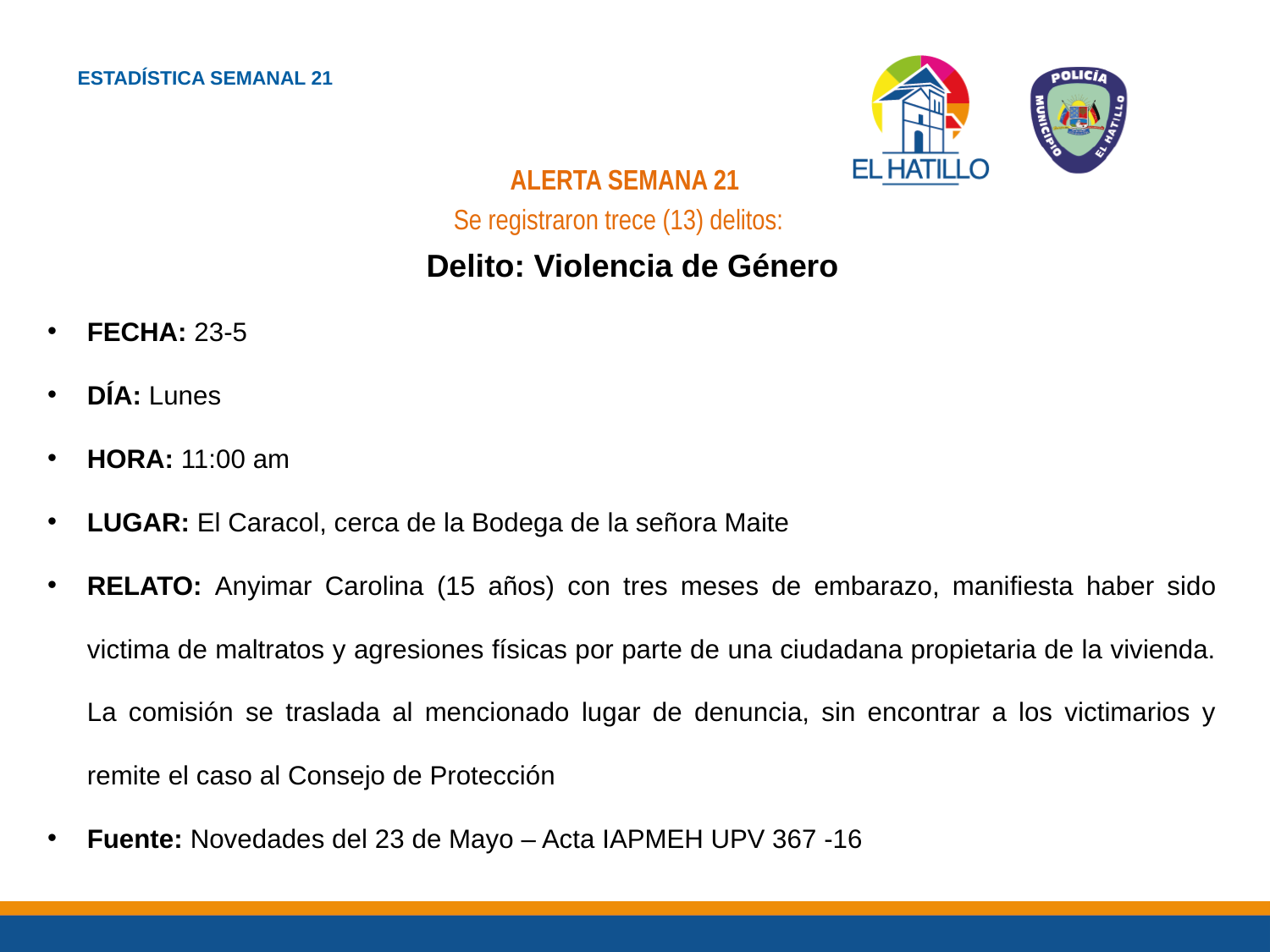

ESTADÍSTICA SEMANAL 21
ALERTA SEMANA 21
Se registraron trece (13) delitos:
Delito: Violencia de Género
FECHA: 23-5
DÍA: Lunes
HORA: 11:00 am
LUGAR: El Caracol, cerca de la Bodega de la señora Maite
RELATO: Anyimar Carolina (15 años) con tres meses de embarazo, manifiesta haber sido victima de maltratos y agresiones físicas por parte de una ciudadana propietaria de la vivienda. La comisión se traslada al mencionado lugar de denuncia, sin encontrar a los victimarios y remite el caso al Consejo de Protección
Fuente: Novedades del 23 de Mayo – Acta IAPMEH UPV 367 -16